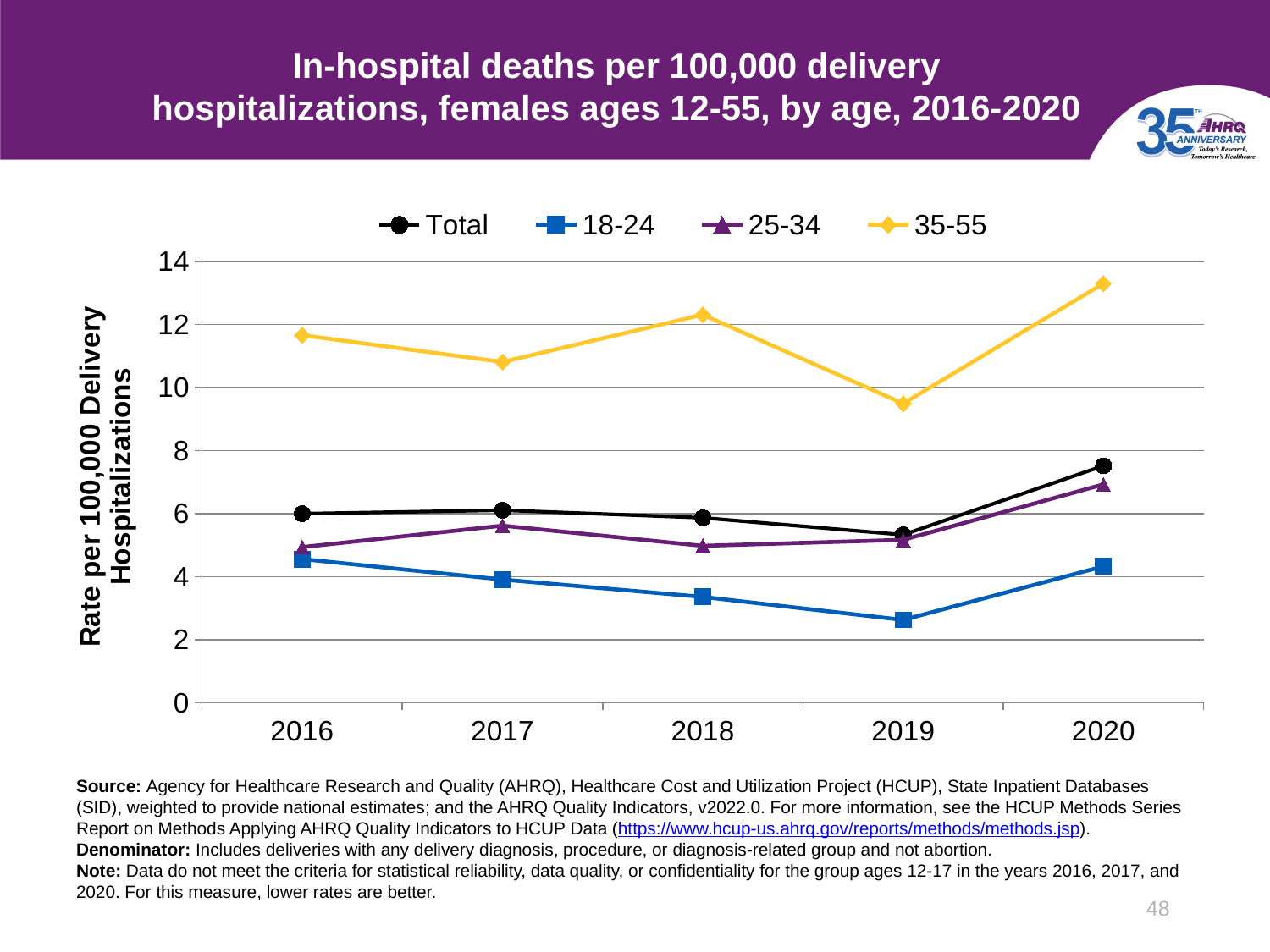

# In-hospital deaths per 100,000 delivery hospitalizations, females ages 12-55, by age, 2016-2020

### Chart

| Category | Total | 18-24 | 25-34 | 35-55 |
|---|---|---|---|---|
| 2016 | 6.0 | 4.56 | 4.94 | 11.66 |
| 2017 | 6.11 | 3.91 | 5.62 | 10.81 |
| 2018 | 5.87 | 3.36 | 4.98 | 12.31 |
| 2019 | 5.33 | 2.63 | 5.17 | 9.49 |
| 2020 | 7.52 | 4.33 | 6.93 | 13.3 |
Source: Agency for Healthcare Research and Quality (AHRQ), Healthcare Cost and Utilization Project (HCUP), State Inpatient Databases (SID), weighted to provide national estimates; and the AHRQ Quality Indicators, v2022.0. For more information, see the HCUP Methods Series Report on Methods Applying AHRQ Quality Indicators to HCUP Data (https://www.hcup-us.ahrq.gov/reports/methods/methods.jsp).
Denominator: Includes deliveries with any delivery diagnosis, procedure, or diagnosis-related group and not abortion.
Note: Data do not meet the criteria for statistical reliability, data quality, or confidentiality for the group ages 12-17 in the years 2016, 2017, and 2020. For this measure, lower rates are better.
48